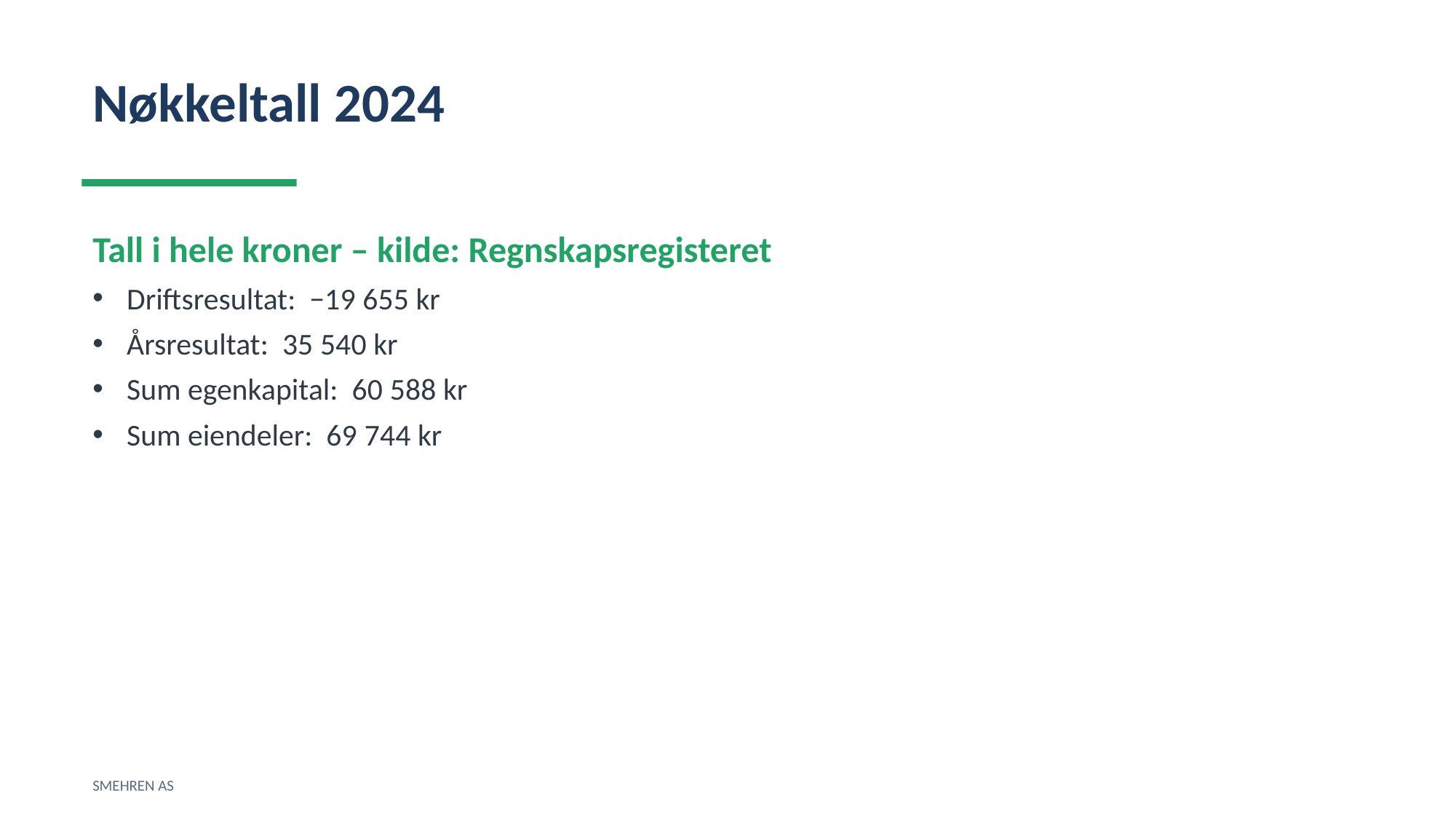

Nøkkeltall 2024

Tall i hele kroner – kilde: Regnskapsregisteret
Driftsresultat:  −19 655 kr
Årsresultat:  35 540 kr
Sum egenkapital:  60 588 kr
Sum eiendeler:  69 744 kr
SMEHREN AS